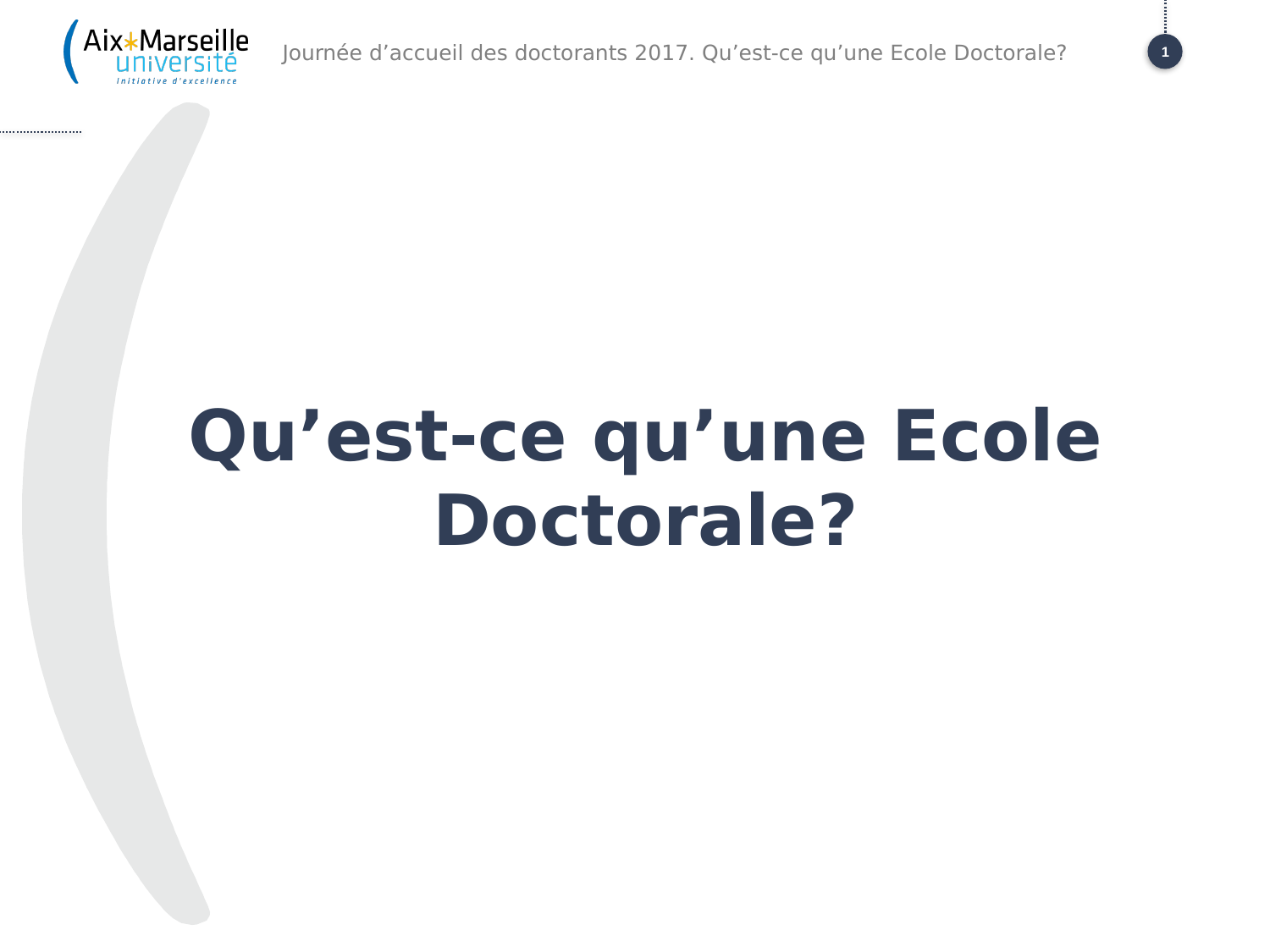

Journée d’accueil des doctorants 2017. Qu’est-ce qu’une Ecole Doctorale?
1
# Qu’est-ce qu’une Ecole Doctorale?